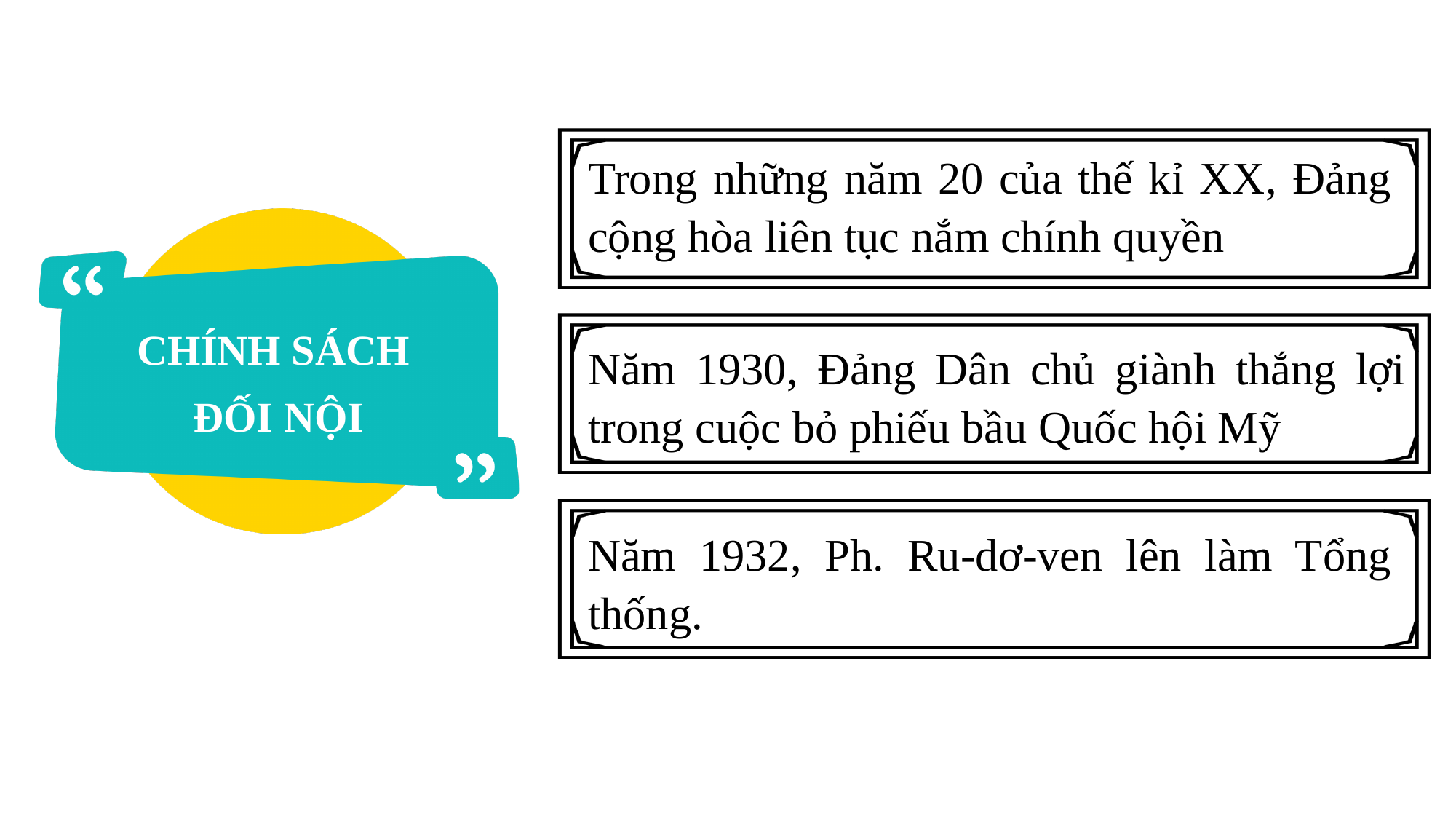

Trong những năm 20 của thế kỉ XX, Đảng cộng hòa liên tục nắm chính quyền

CHÍNH SÁCH
ĐỐI NỘI

Năm 1930, Đảng Dân chủ giành thắng lợi trong cuộc bỏ phiếu bầu Quốc hội Mỹ

Năm 1932, Ph. Ru-dơ-ven lên làm Tổng thống.